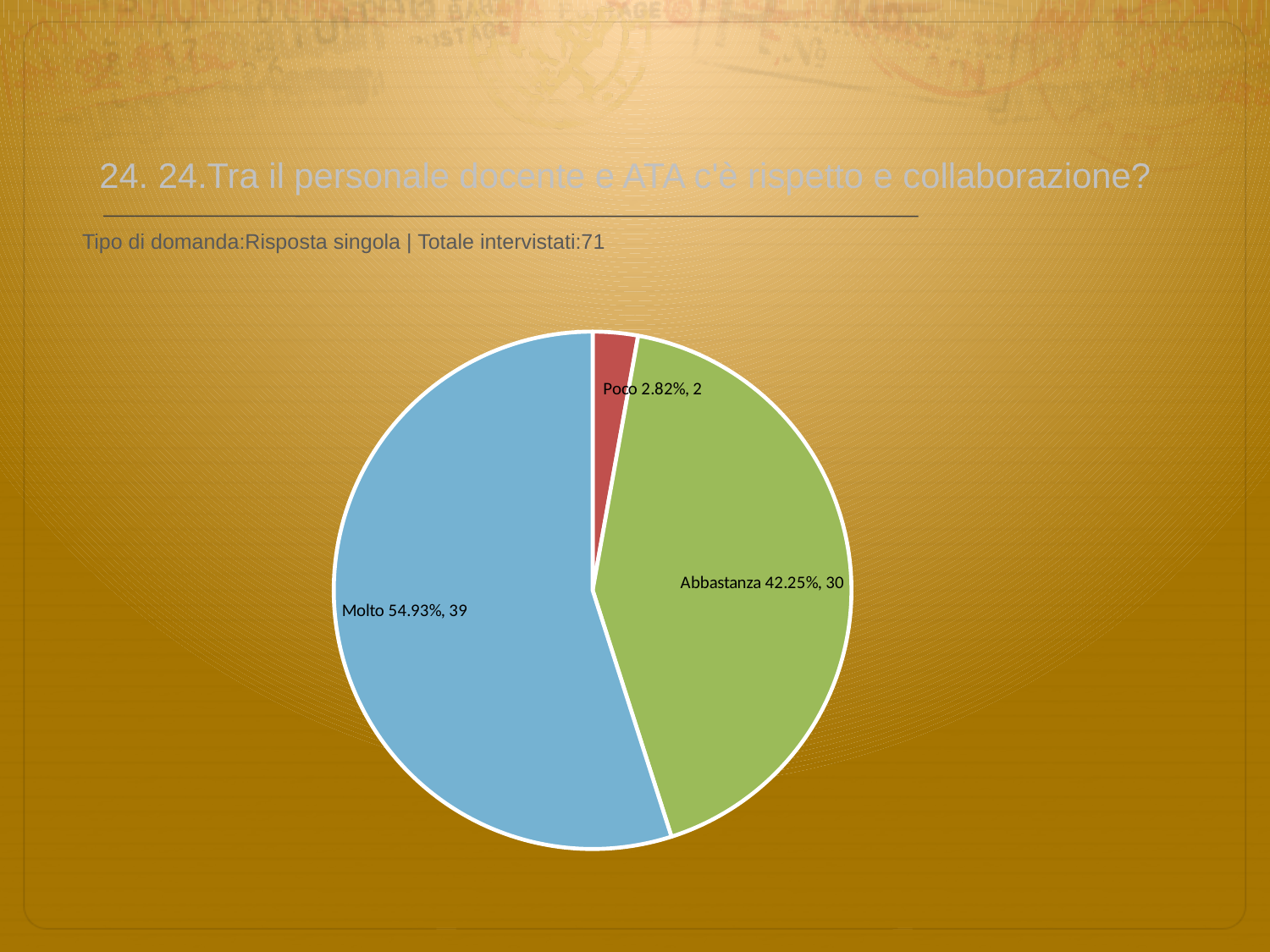

# 24. 24.Tra il personale docente e ATA c'è rispetto e collaborazione?
 Tipo di domanda:Risposta singola | Totale intervistati:71

### Chart

| Category | Total |
|---|---|
| Per niente | 0.0 |
| Poco | 0.028199999 |
| Abbastanza | 0.4225 |
| Molto | 0.5493 |